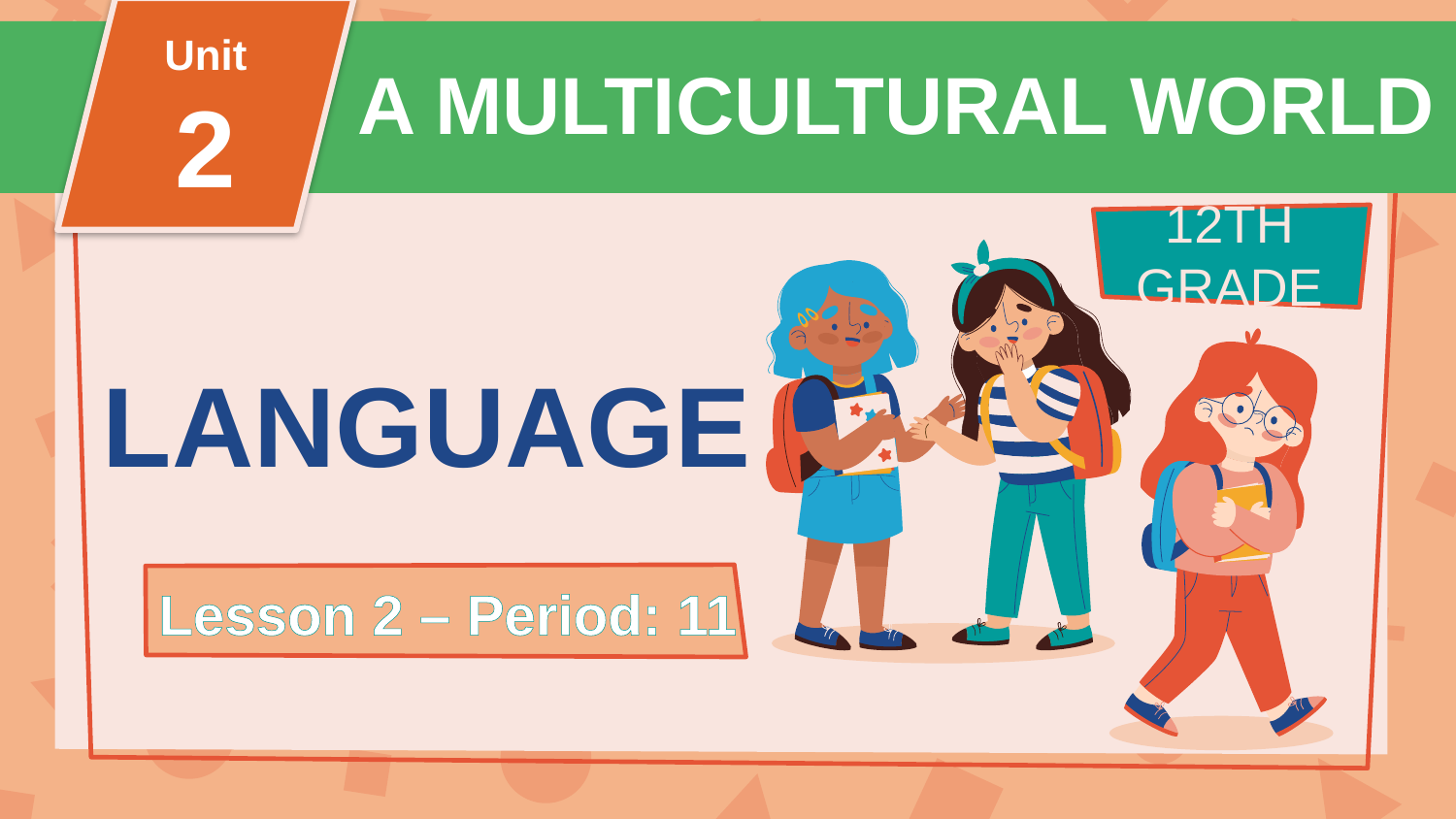

Unit
2
A MULTICULTURAL WORLD
FAMILY LIFE
Unit

12TH GRADE

# LANGUAGE

Lesson 2 – Period: 11